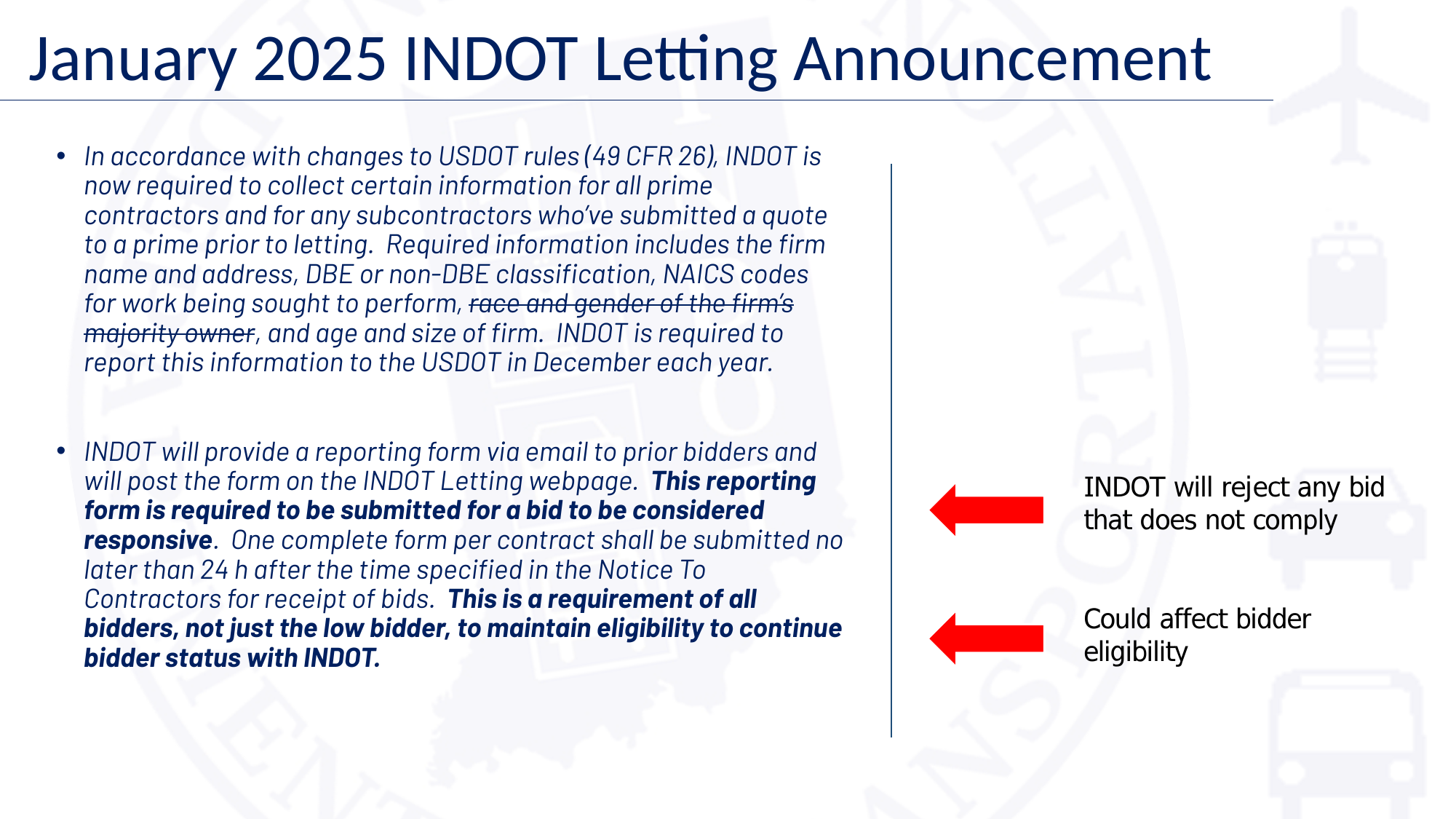

# January 2025 INDOT Letting Announcement
In accordance with changes to USDOT rules (49 CFR 26), INDOT is now required to collect certain information for all prime contractors and for any subcontractors who’ve submitted a quote to a prime prior to letting.  Required information includes the firm name and address, DBE or non-DBE classification, NAICS codes for work being sought to perform, race and gender of the firm’s majority owner, and age and size of firm.  INDOT is required to report this information to the USDOT in December each year.

INDOT will provide a reporting form via email to prior bidders and will post the form on the INDOT Letting webpage.  This reporting form is required to be submitted for a bid to be considered responsive.  One complete form per contract shall be submitted no later than 24 h after the time specified in the Notice To Contractors for receipt of bids.  This is a requirement of all bidders, not just the low bidder, to maintain eligibility to continue bidder status with INDOT.

INDOT will reject any bid that does not comply

Could affect bidder eligibility